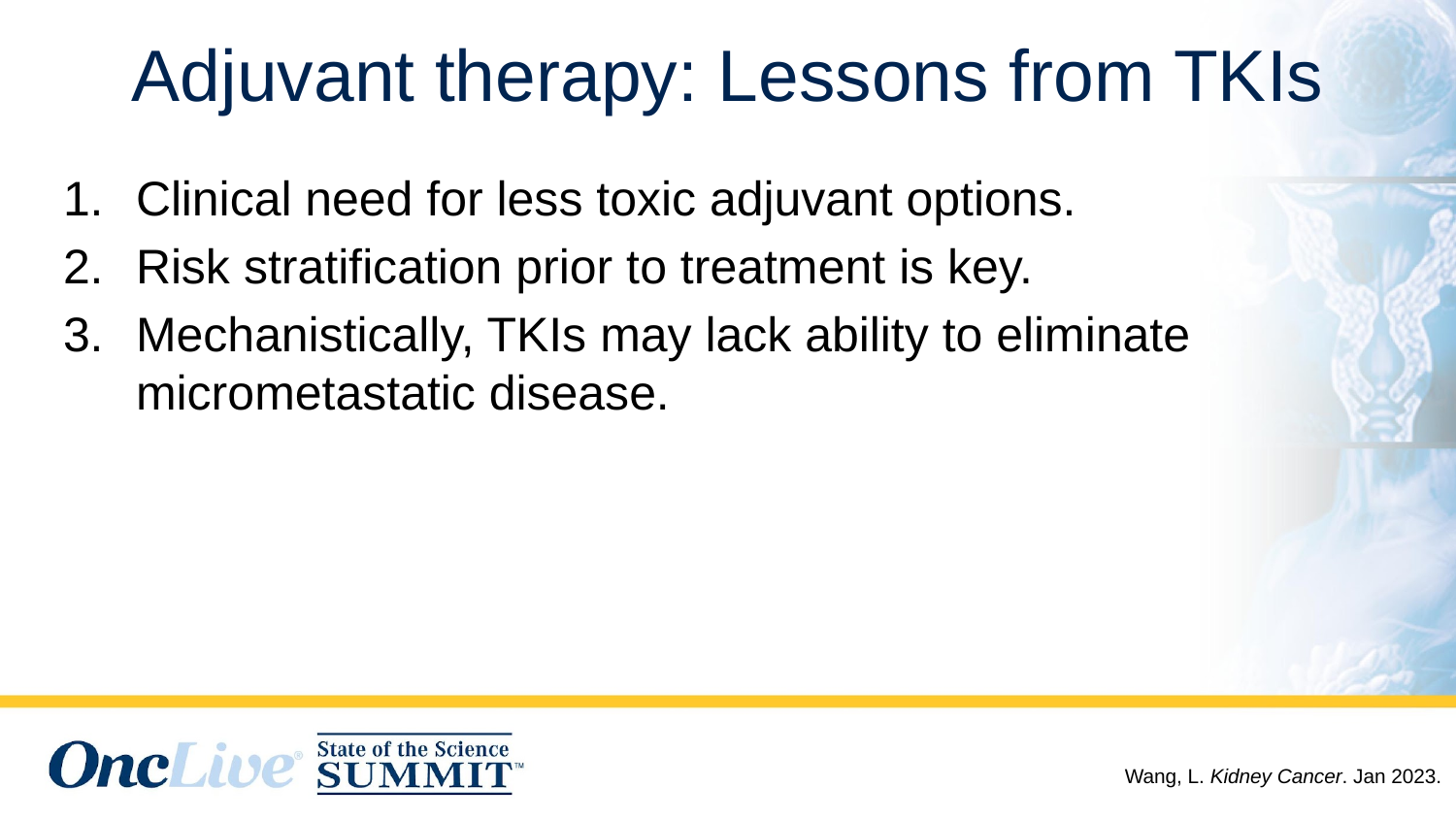

# Adjuvant therapy: Lessons from TKIs
Clinical need for less toxic adjuvant options.
Risk stratification prior to treatment is key.
Mechanistically, TKIs may lack ability to eliminate micrometastatic disease.
Wang, L. Kidney Cancer. Jan 2023.